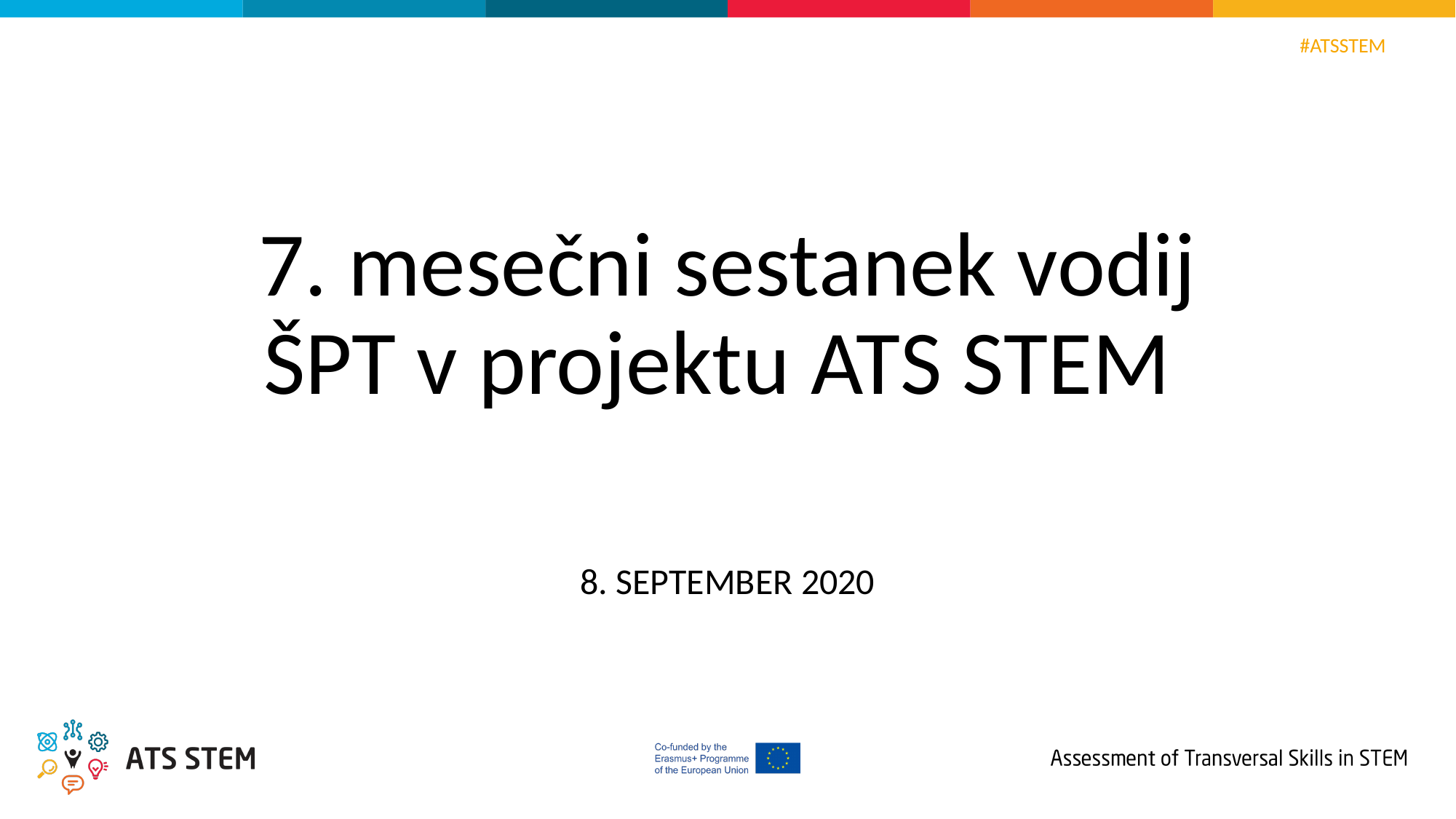

# 7. mesečni sestanek vodij ŠPT v projektu ATS STEM
8. SEPTEMBER 2020